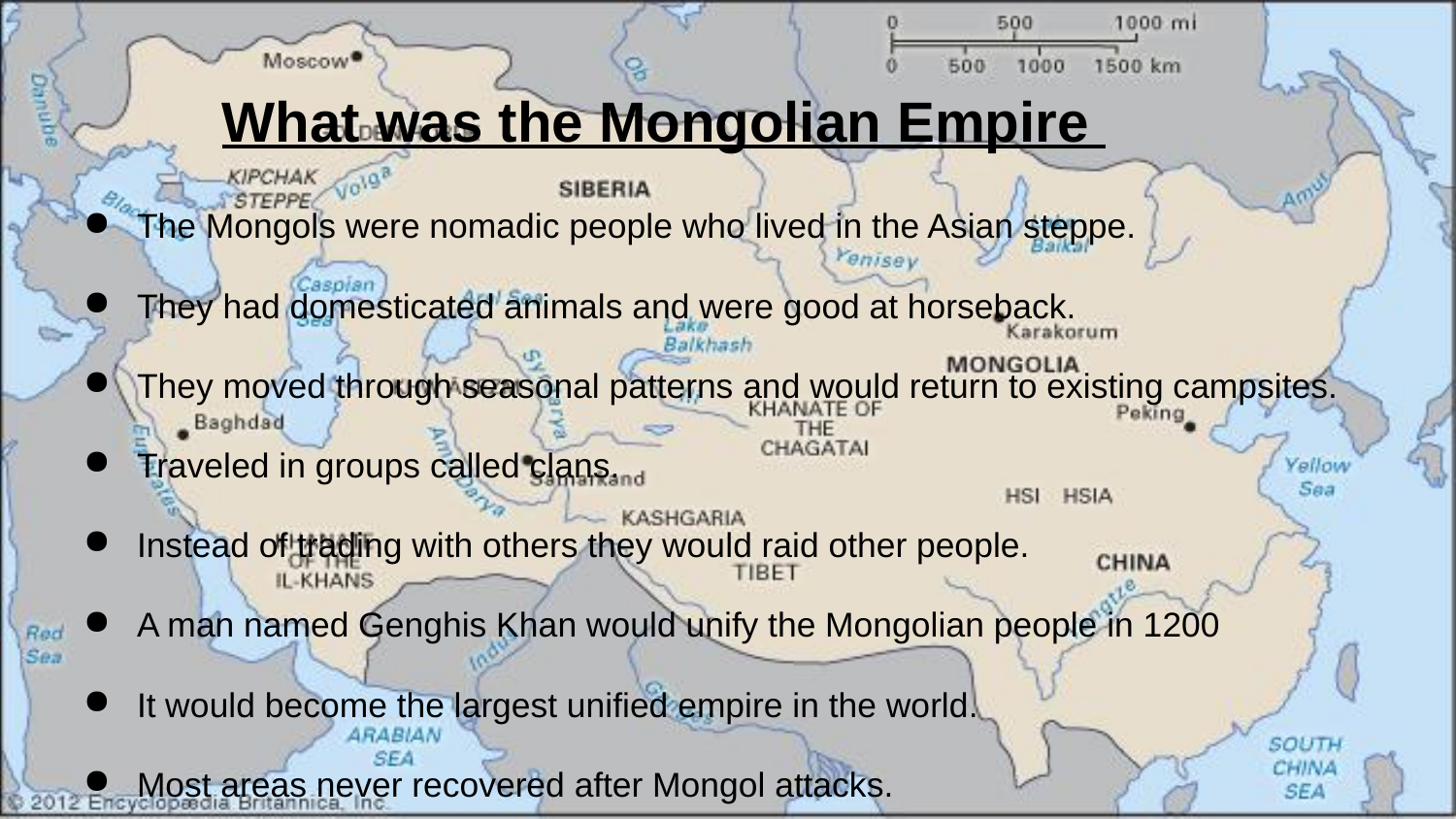

# What was the Mongolian Empire
The Mongols were nomadic people who lived in the Asian steppe.
They had domesticated animals and were good at horseback.
They moved through seasonal patterns and would return to existing campsites.
Traveled in groups called clans.
Instead of trading with others they would raid other people.
A man named Genghis Khan would unify the Mongolian people in 1200
It would become the largest unified empire in the world.
Most areas never recovered after Mongol attacks.
They stopped expanding in 1260.
The empire was made up of 4 main regions, Khanate of the Great Khan(China and Mongolia), Khanate of Chagatai(Central Asia), The Ilkhanate(Persia), and Khanate of the Great Horde(Russia).